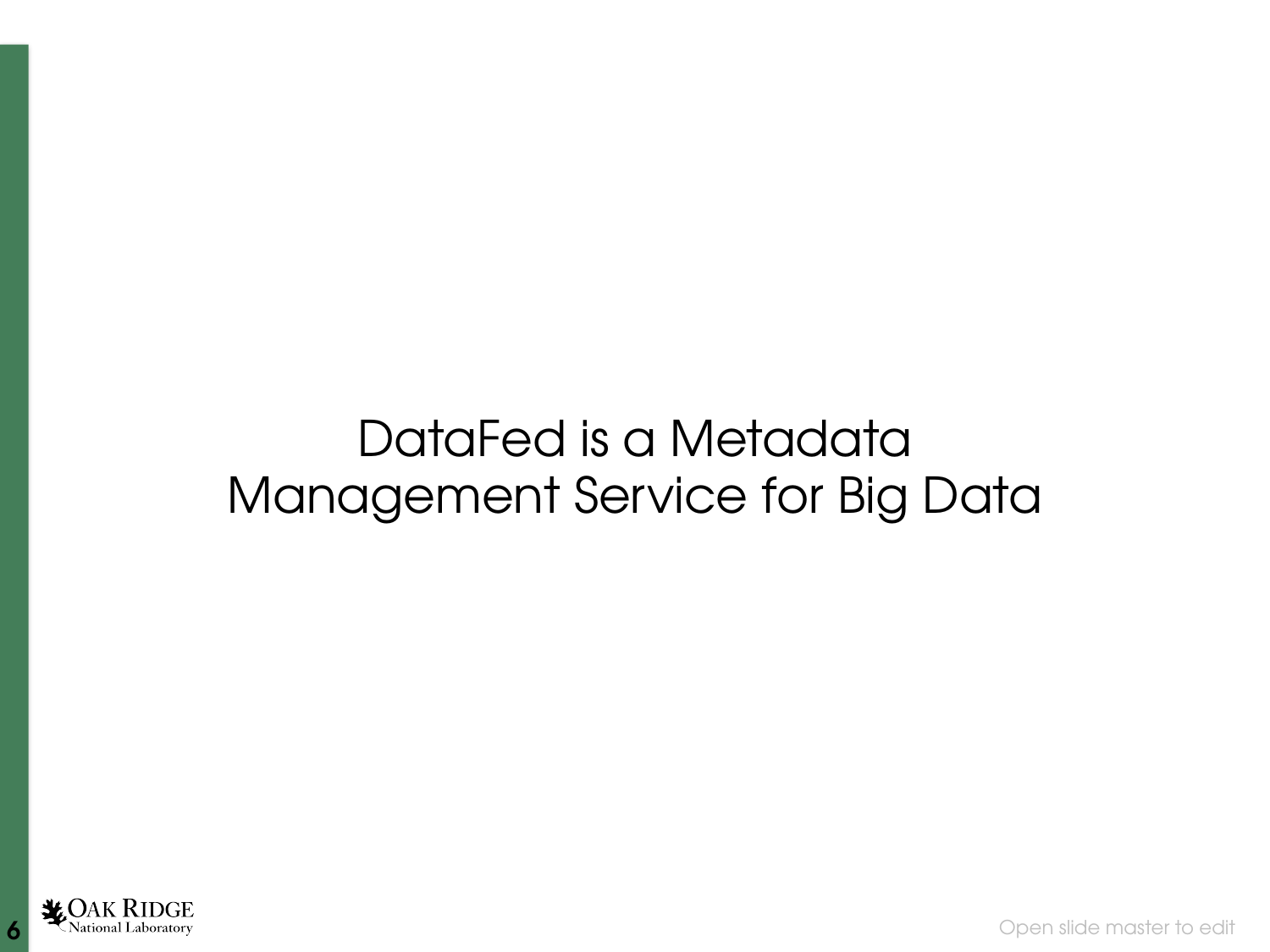

# DataFed is a Metadata Management Service for Big Data